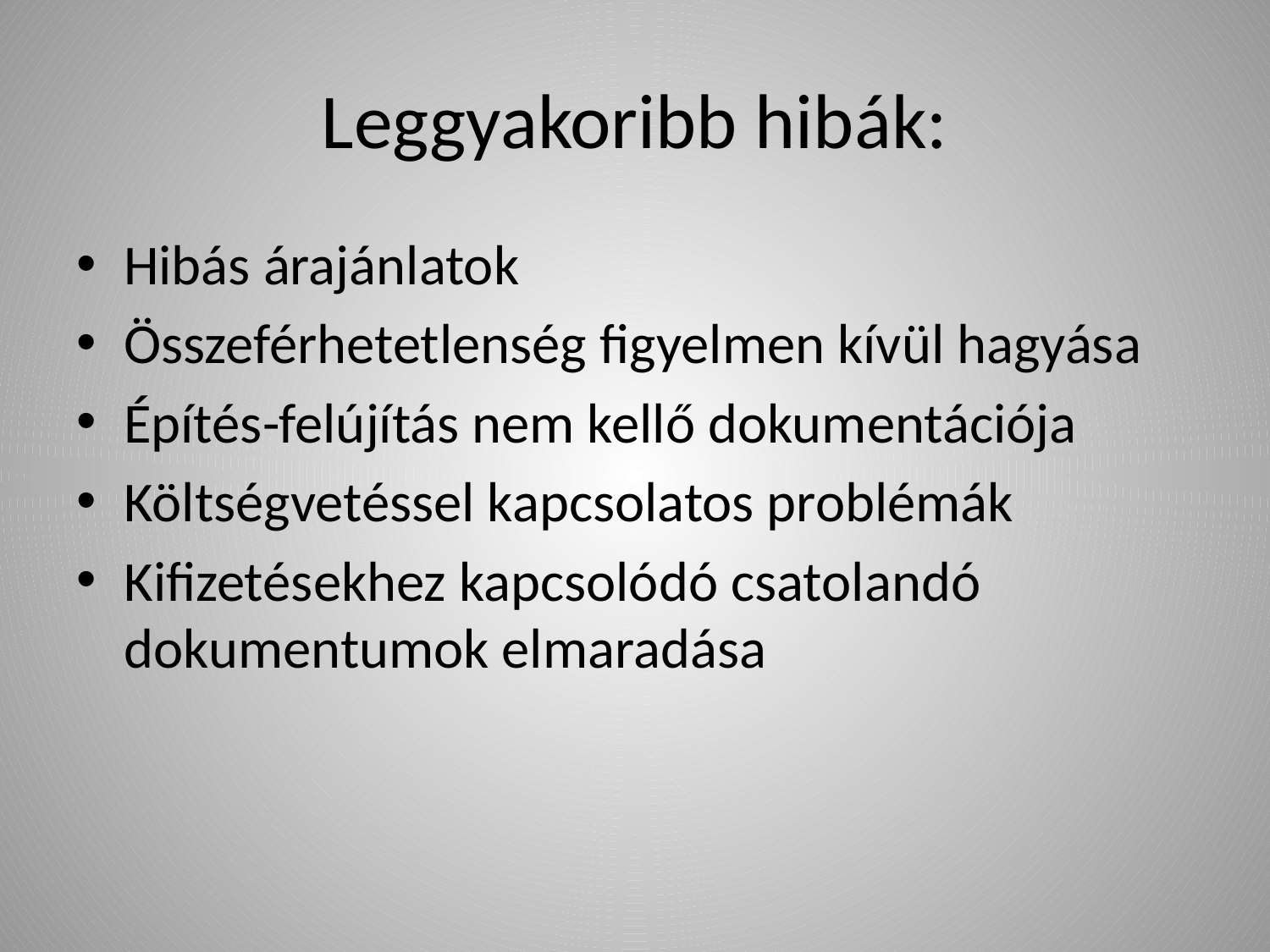

# Leggyakoribb hibák:
Hibás árajánlatok
Összeférhetetlenség figyelmen kívül hagyása
Építés-felújítás nem kellő dokumentációja
Költségvetéssel kapcsolatos problémák
Kifizetésekhez kapcsolódó csatolandó dokumentumok elmaradása